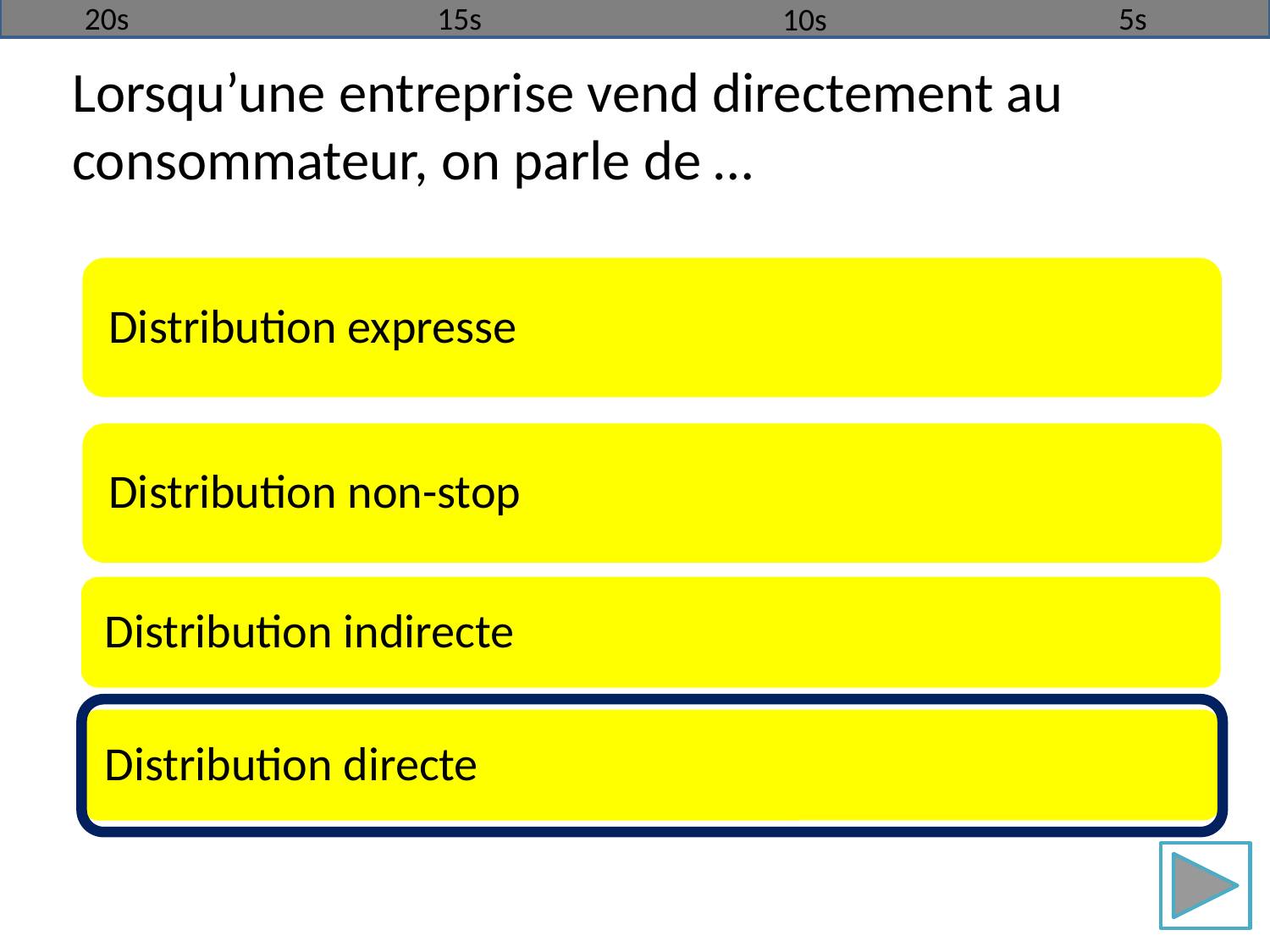

20s
15s
5s
10s

Lorsqu’une entreprise vend directement au consommateur, on parle de …

Distribution expresse
Distribution non-stop
Distribution indirecte
Distribution directe